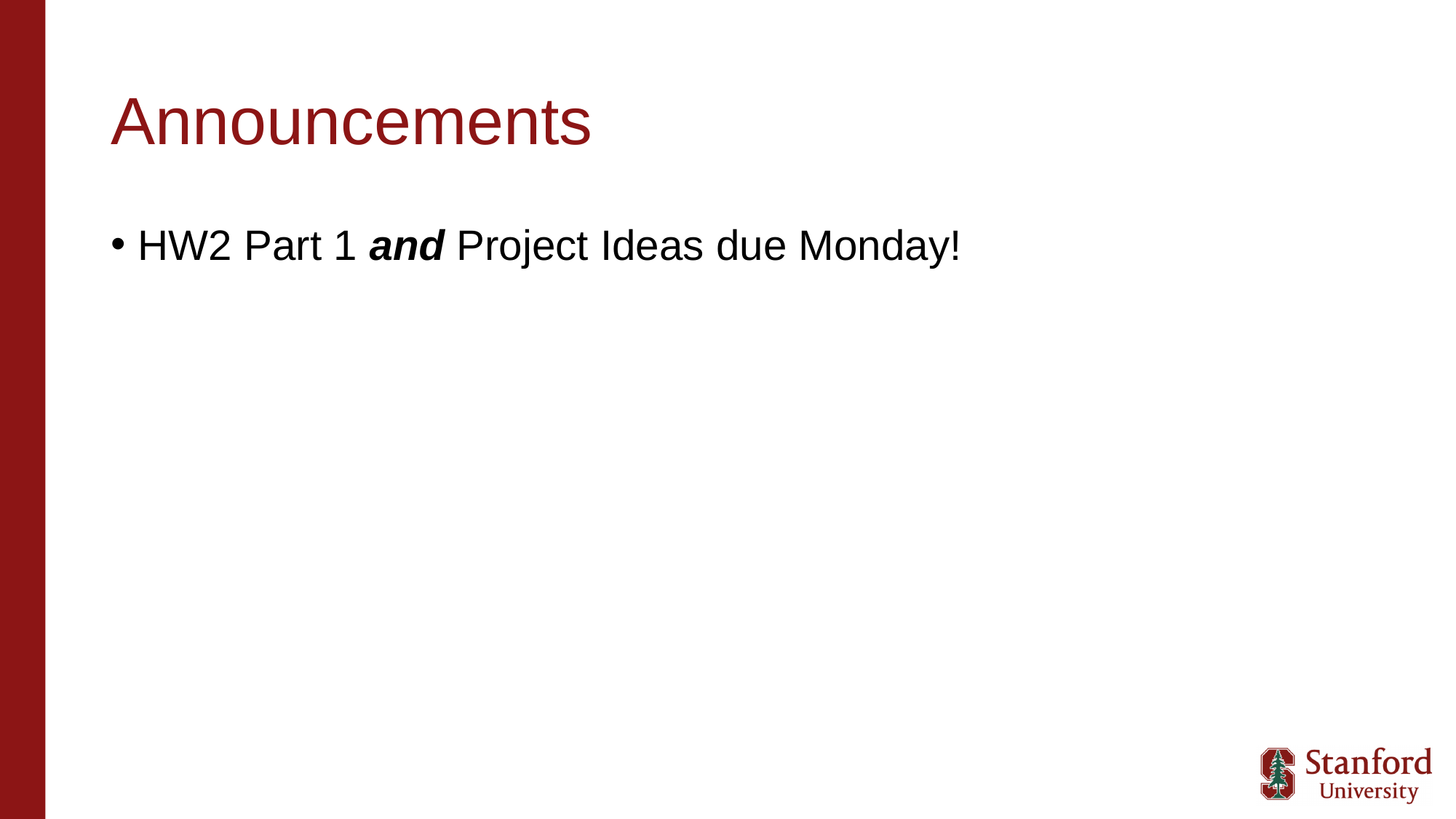

# Announcements
HW2 Part 1 and Project Ideas due Monday!